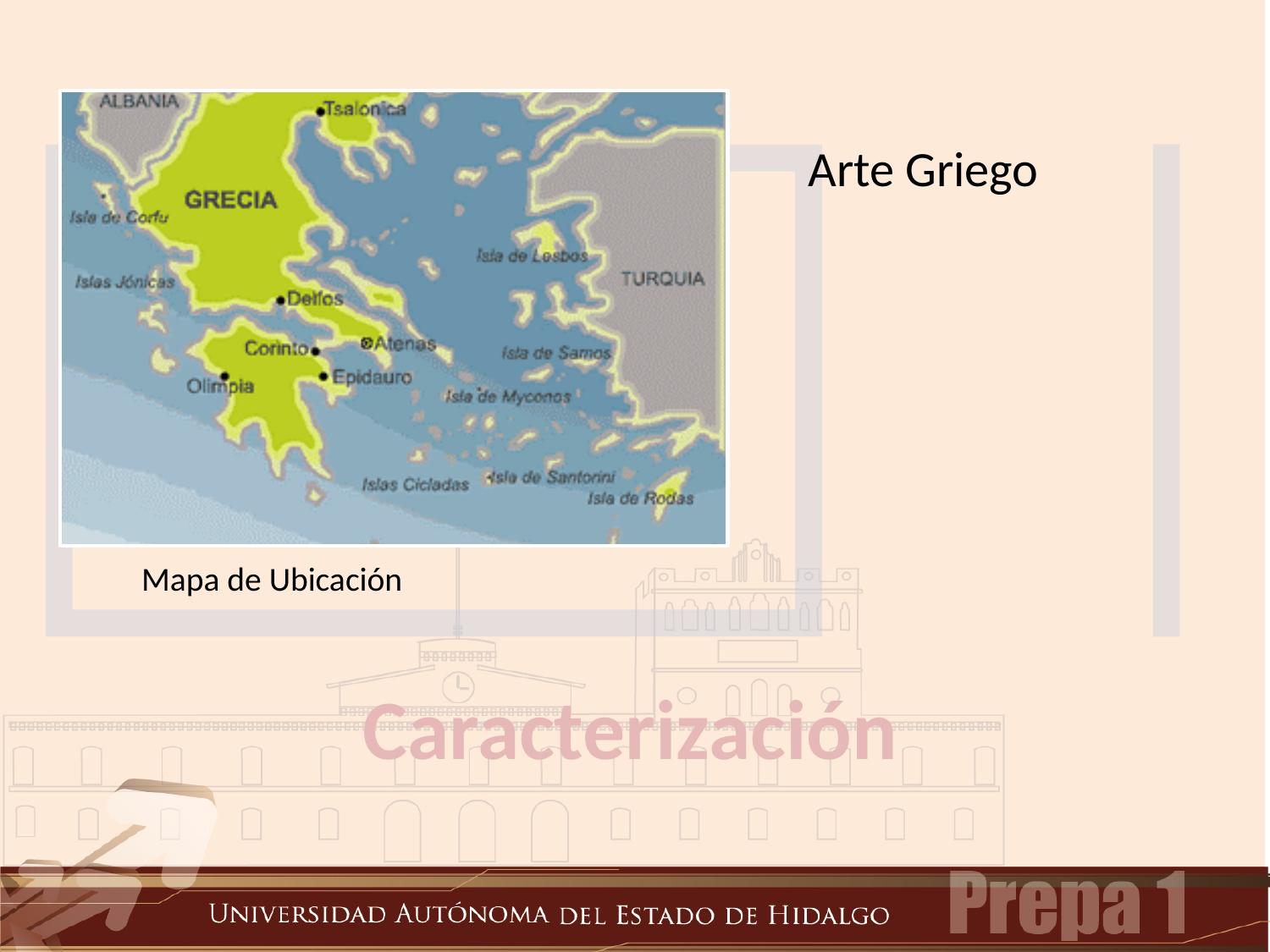

Mapa de Ubicación
Arte Griego
# Caracterización